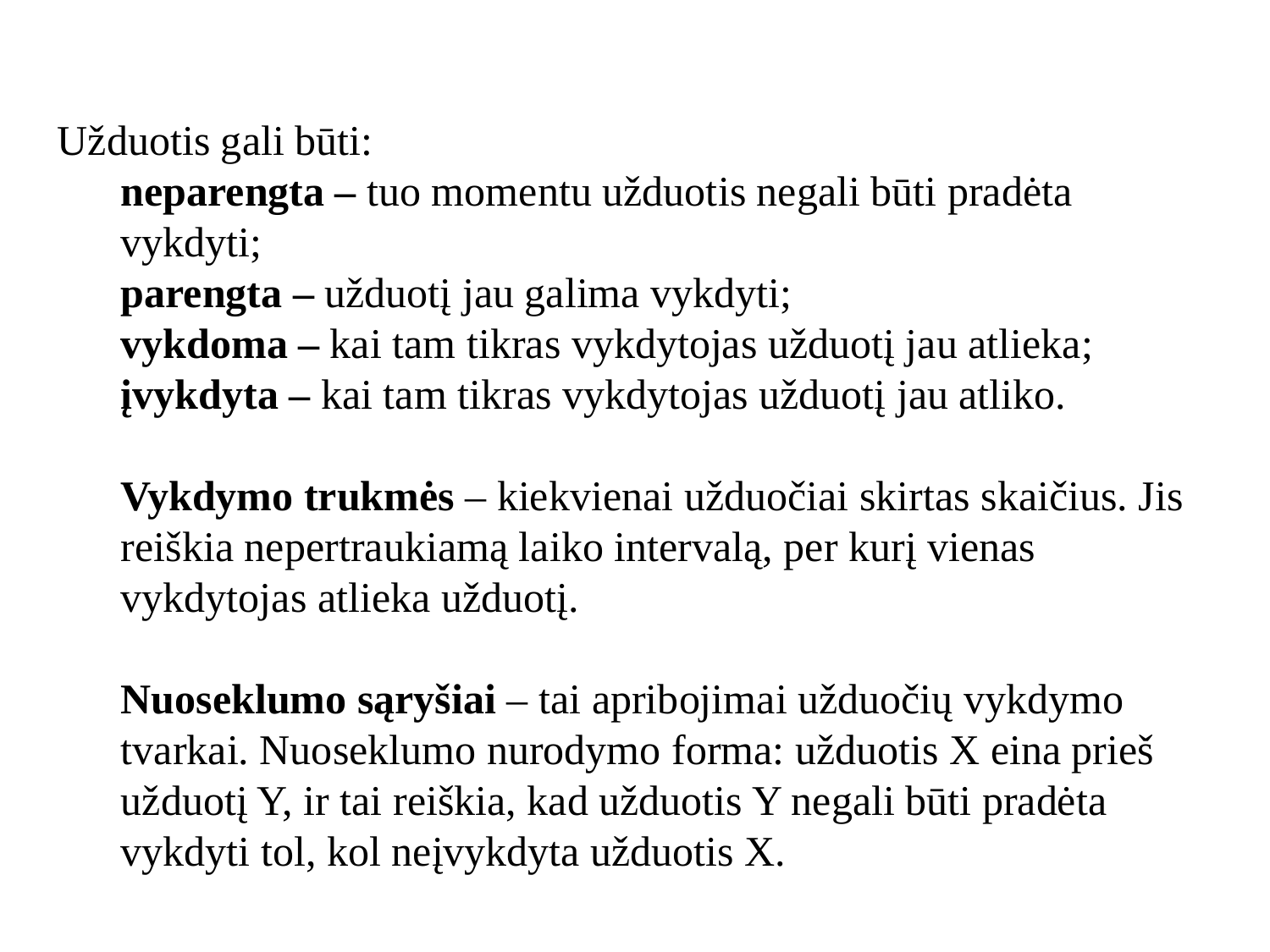

Užduotis gali būti:
neparengta – tuo momentu užduotis negali būti pradėta vykdyti;
parengta – užduotį jau galima vykdyti;
vykdoma – kai tam tikras vykdytojas užduotį jau atlieka;
įvykdyta – kai tam tikras vykdytojas užduotį jau atliko.

Vykdymo trukmės – kiekvienai užduočiai skirtas skaičius. Jis reiškia nepertraukiamą laiko intervalą, per kurį vienas vykdytojas atlieka užduotį.

Nuoseklumo sąryšiai – tai apribojimai užduočių vykdymo tvarkai. Nuoseklumo nurodymo forma: užduotis X eina prieš užduotį Y, ir tai reiškia, kad užduotis Y negali būti pradėta vykdyti tol, kol neįvykdyta užduotis X.